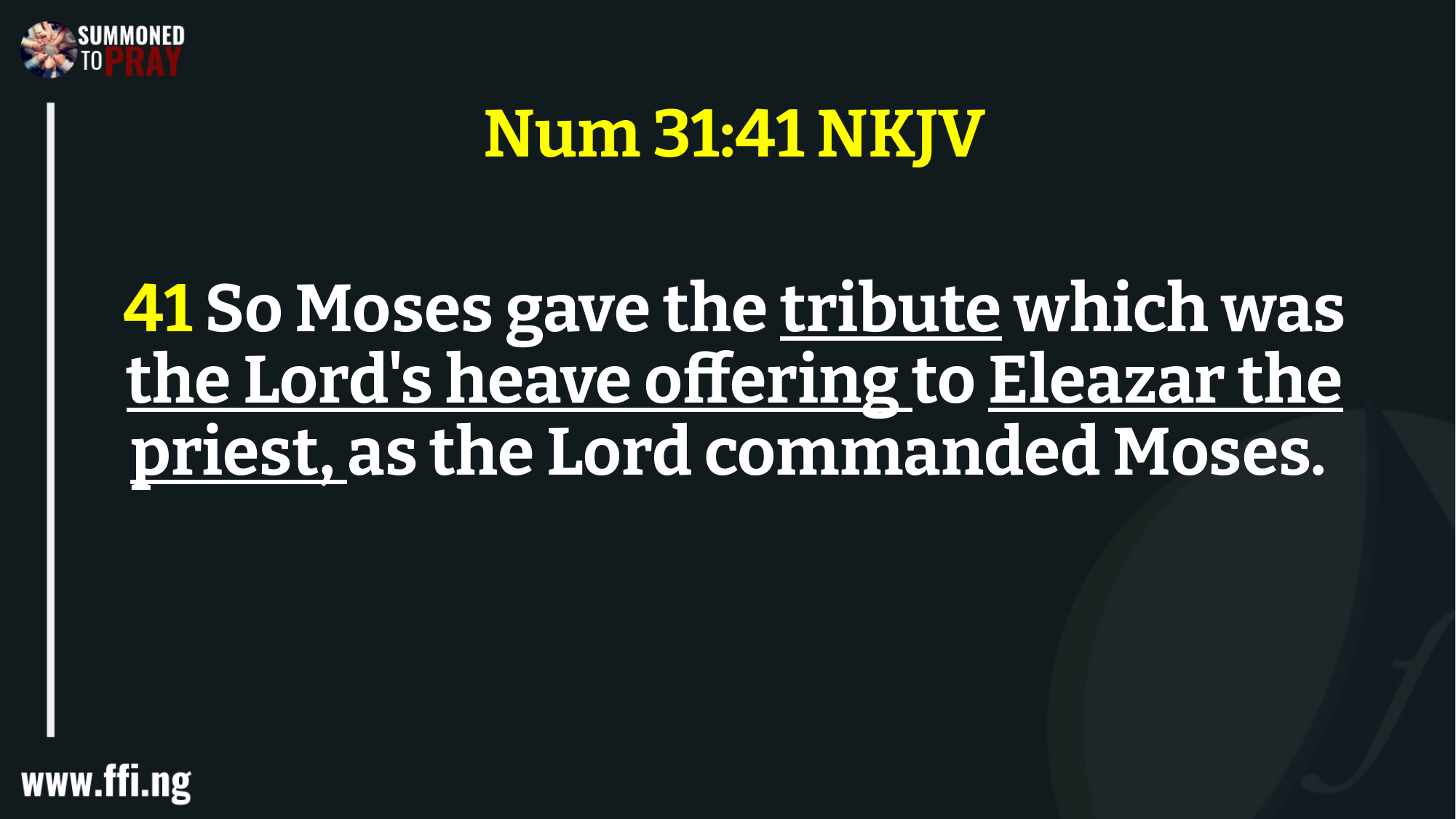

Num 31:41 NKJV

41 So Moses gave the tribute which was the Lord's heave offering to Eleazar the priest, as the Lord commanded Moses.